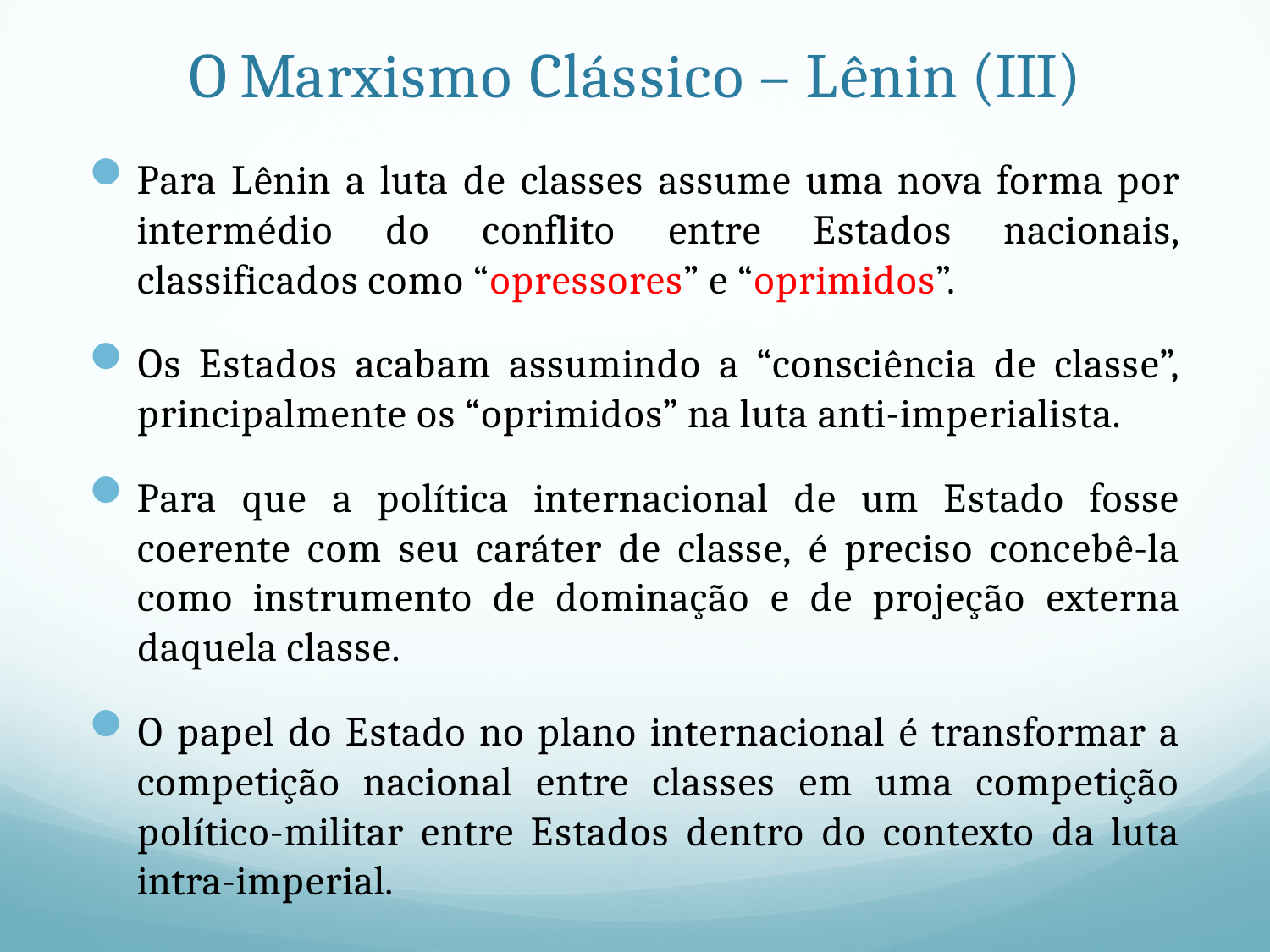

# O Marxismo Clássico – Lênin (III)
Para Lênin a luta de classes assume uma nova forma por intermédio do conflito entre Estados nacionais, classificados como “opressores” e “oprimidos”.
Os Estados acabam assumindo a “consciência de classe”, principalmente os “oprimidos” na luta anti-imperialista.
Para que a política internacional de um Estado fosse coerente com seu caráter de classe, é preciso concebê-la como instrumento de dominação e de projeção externa daquela classe.
O papel do Estado no plano internacional é transformar a competição nacional entre classes em uma competição político-militar entre Estados dentro do contexto da luta intra-imperial.